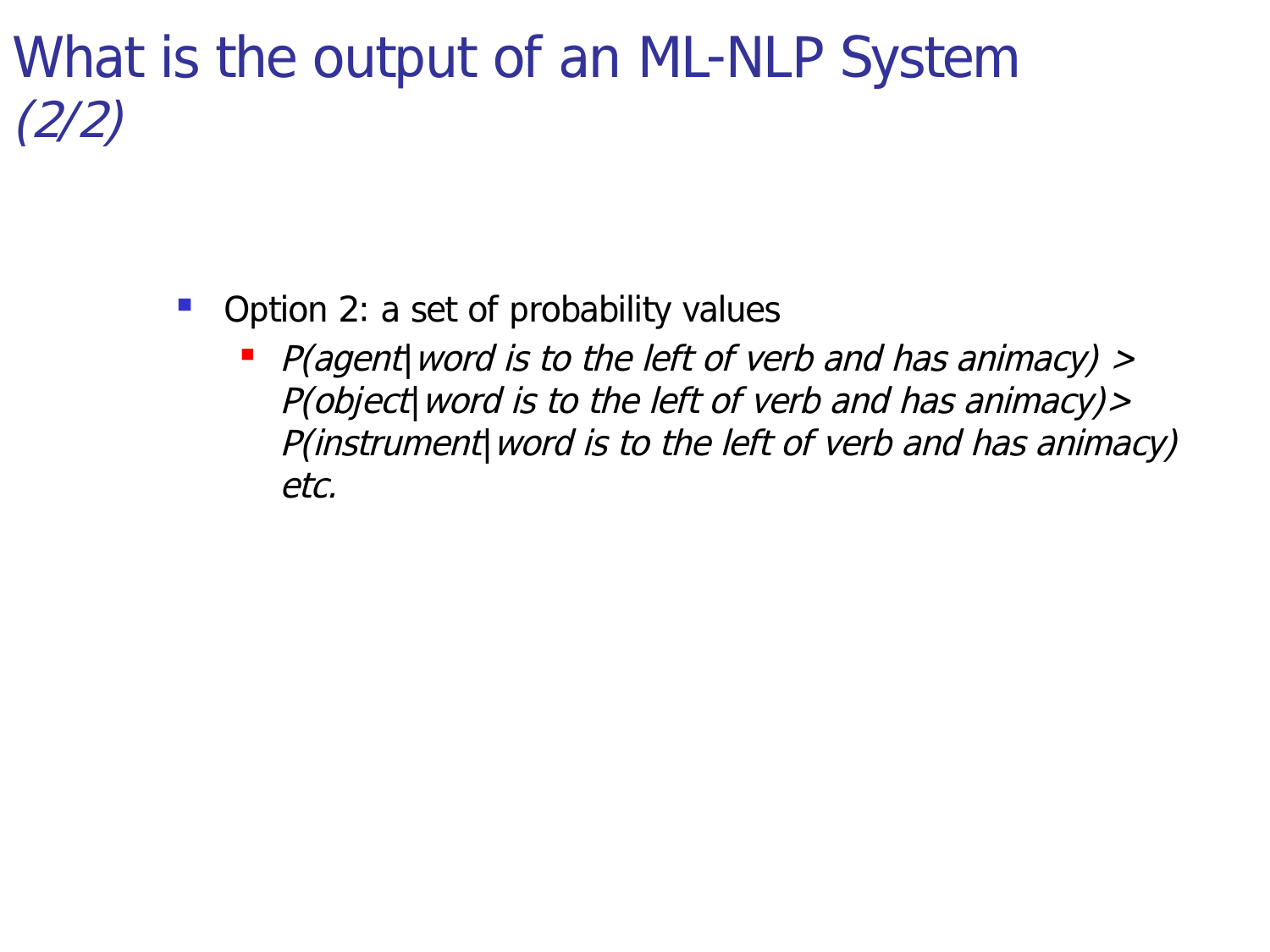

# What is the output of an ML-NLP System (2/2)
Option 2: a set of probability values
P(agent|word is to the left of verb and has animacy) > P(object|word is to the left of verb and has animacy)> P(instrument|word is to the left of verb and has animacy) etc.